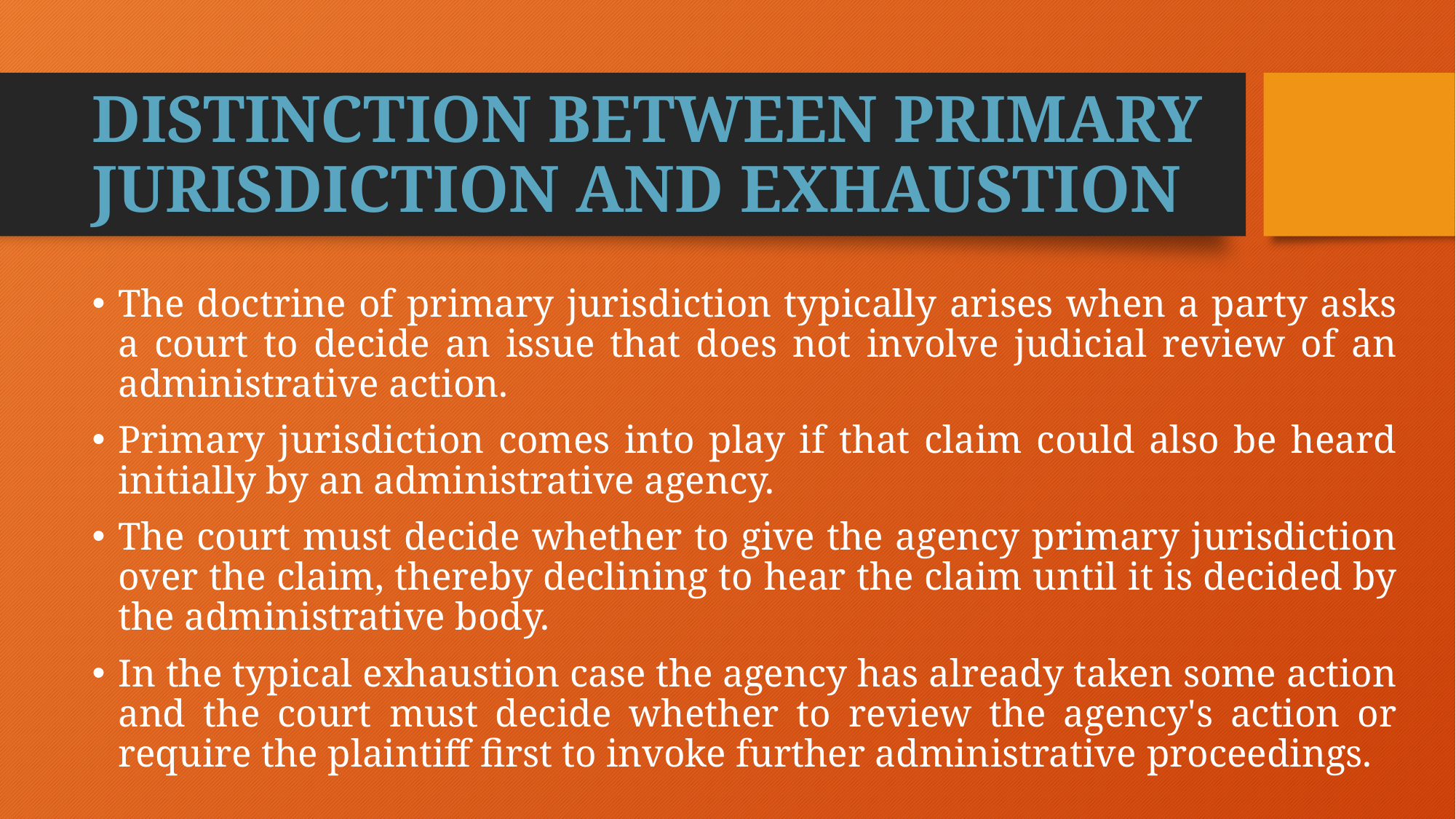

# DISTINCTION BETWEEN PRIMARY JURISDICTION AND EXHAUSTION
The doctrine of primary jurisdiction typically arises when a party asks a court to decide an issue that does not involve judicial review of an administrative action.
Primary jurisdiction comes into play if that claim could also be heard initially by an administrative agency.
The court must decide whether to give the agency primary jurisdiction over the claim, thereby declining to hear the claim until it is decided by the administrative body.
In the typical exhaustion case the agency has already taken some action and the court must decide whether to review the agency's action or require the plaintiff first to invoke further administrative proceedings.